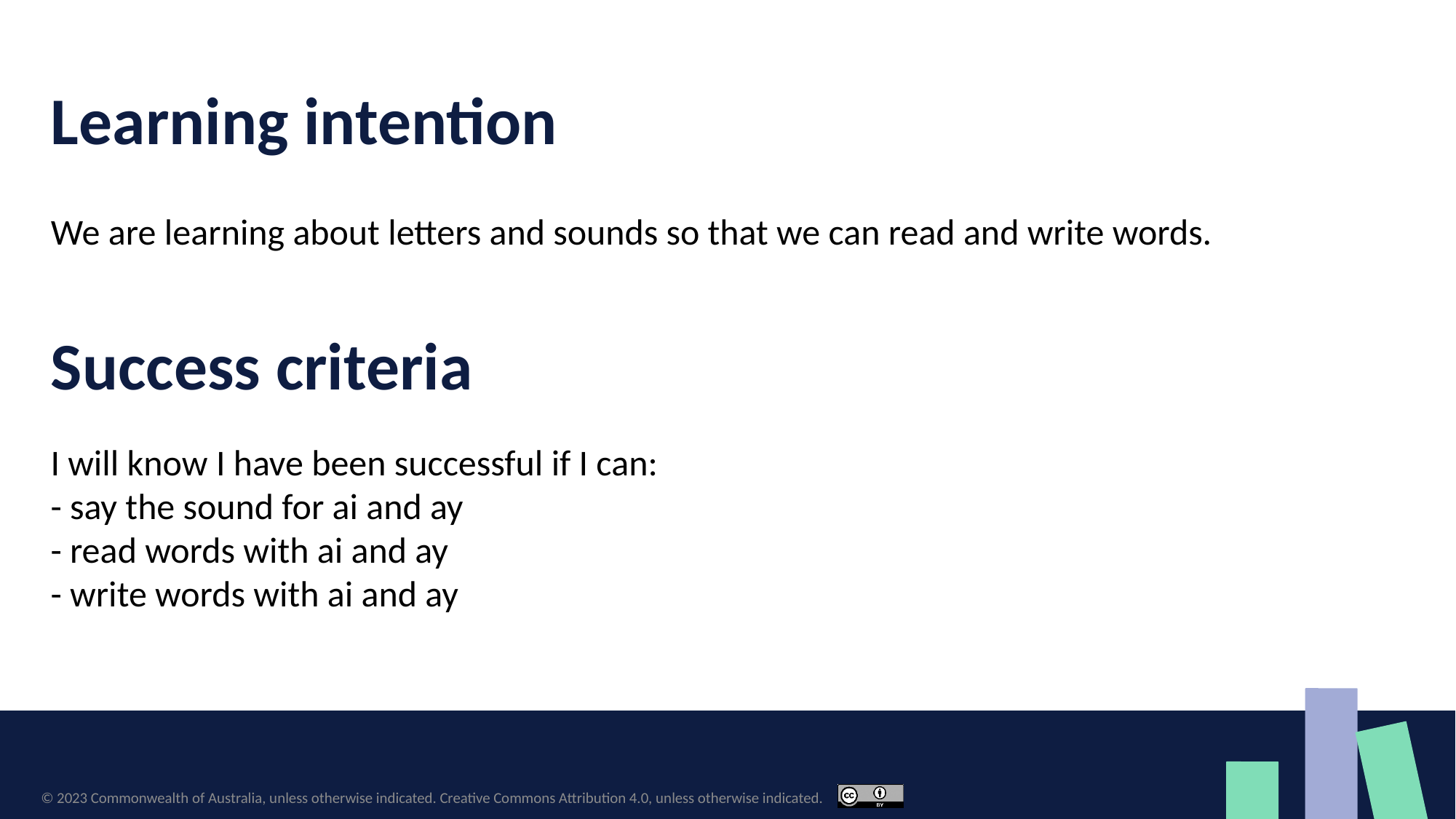

Learning intention
# We are learning about letters and sounds so that we can read and write words.
Success criteria
I will know I have been successful if I can:
- say the sound for ai and ay
- read words with ai and ay
- write words with ai and ay